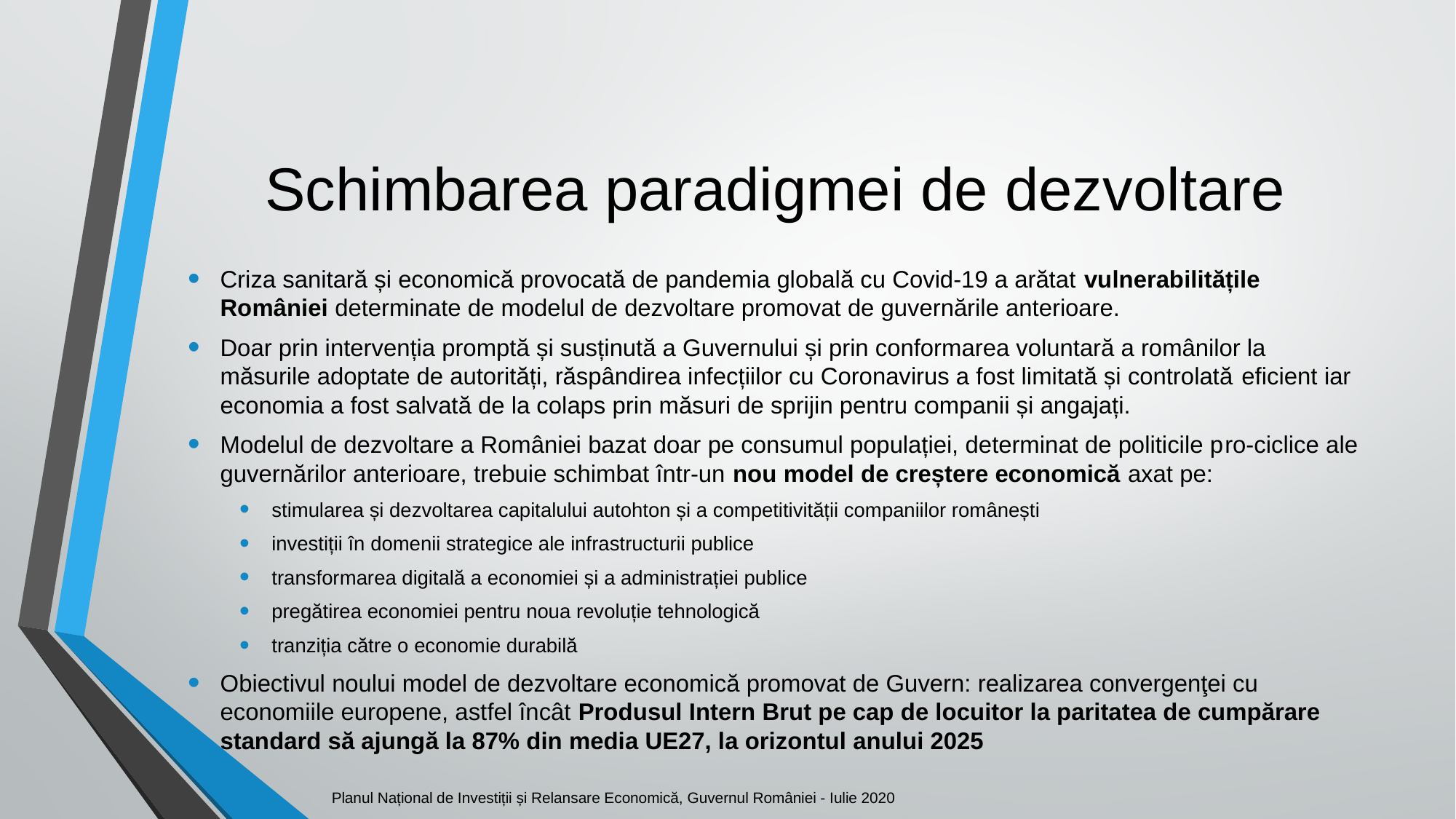

# Schimbarea paradigmei de dezvoltare
Criza sanitară și economică provocată de pandemia globală cu Covid-19 a arătat vulnerabilitățile României determinate de modelul de dezvoltare promovat de guvernările anterioare.
Doar prin intervenția promptă și susținută a Guvernului și prin conformarea voluntară a românilor la măsurile adoptate de autorități, răspândirea infecțiilor cu Coronavirus a fost limitată și controlată eficient iar economia a fost salvată de la colaps prin măsuri de sprijin pentru companii și angajați.
Modelul de dezvoltare a României bazat doar pe consumul populației, determinat de politicile pro-ciclice ale guvernărilor anterioare, trebuie schimbat într-un nou model de creștere economică axat pe:
stimularea și dezvoltarea capitalului autohton și a competitivității companiilor românești
investiții în domenii strategice ale infrastructurii publice
transformarea digitală a economiei și a administrației publice
pregătirea economiei pentru noua revoluție tehnologică
tranziția către o economie durabilă
Obiectivul noului model de dezvoltare economică promovat de Guvern: realizarea convergenţei cu economiile europene, astfel încât Produsul Intern Brut pe cap de locuitor la paritatea de cumpărare standard să ajungă la 87% din media UE27, la orizontul anului 2025
Planul Național de Investiții și Relansare Economică, Guvernul României - Iulie 2020